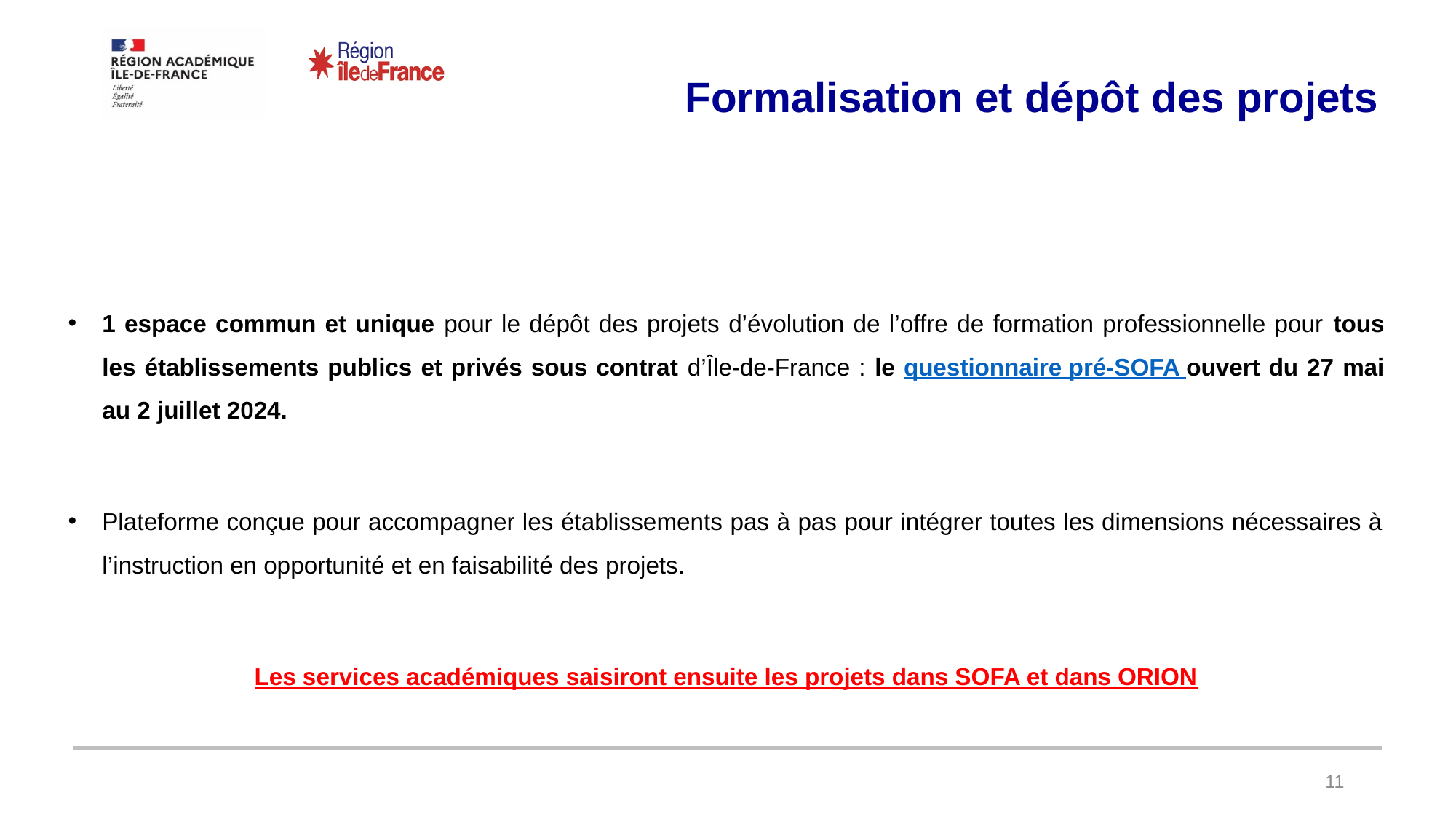

# Formalisation et dépôt des projets
1 espace commun et unique pour le dépôt des projets d’évolution de l’offre de formation professionnelle pour tous les établissements publics et privés sous contrat d’Île-de-France : le questionnaire pré-SOFA ouvert du 27 mai au 2 juillet 2024.

Plateforme conçue pour accompagner les établissements pas à pas pour intégrer toutes les dimensions nécessaires à l’instruction en opportunité et en faisabilité des projets.

Les services académiques saisiront ensuite les projets dans SOFA et dans ORION

11